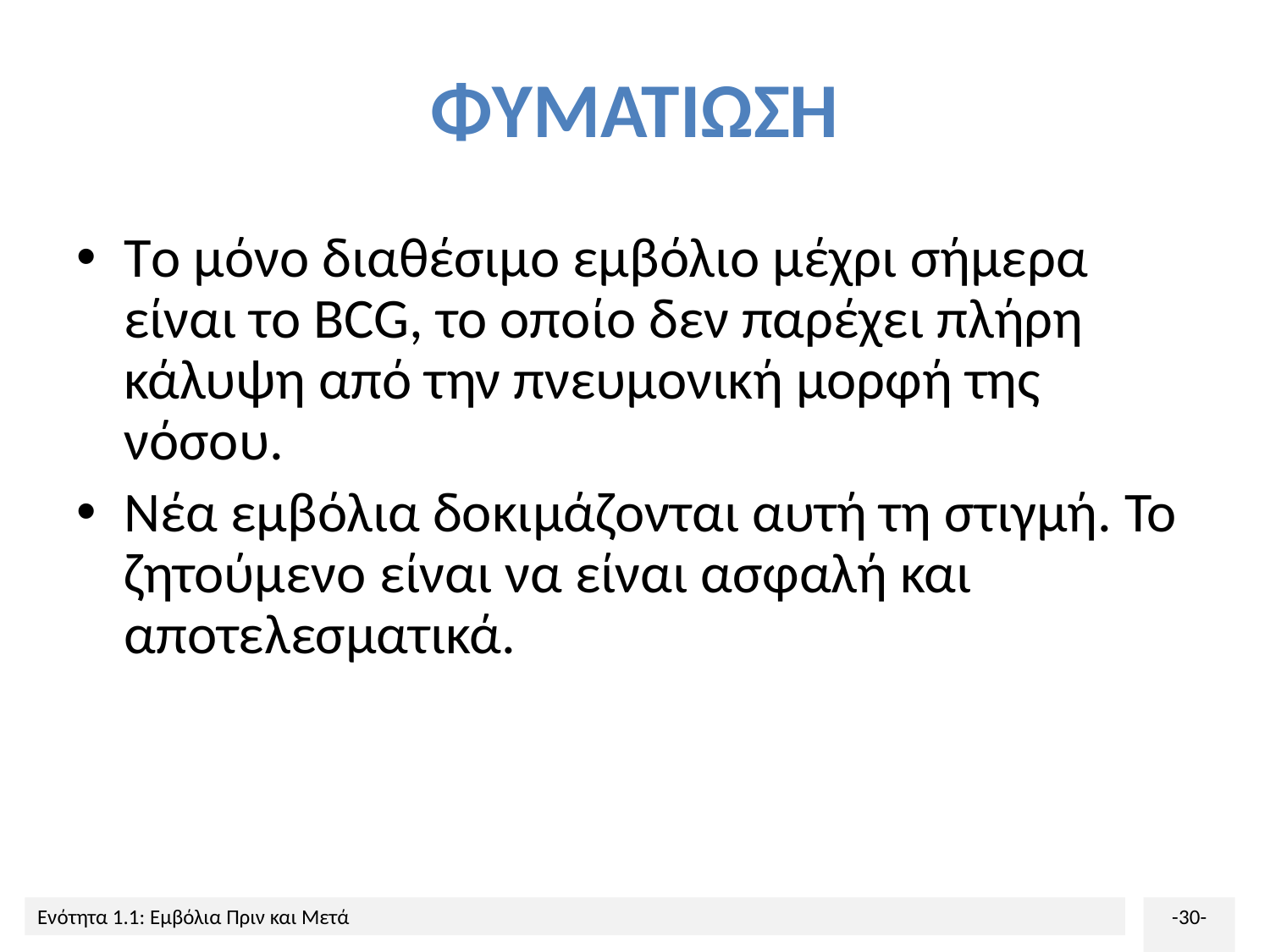

# ΦΥΜΑΤΙΩΣΗ
Tο μόνο διαθέσιμο εμβόλιο μέχρι σήμερα είναι το BCG, το οποίο δεν παρέχει πλήρη κάλυψη από την πνευμονική μορφή της νόσου.
Νέα εμβόλια δοκιμάζονται αυτή τη στιγμή. Το ζητούμενο είναι να είναι ασφαλή και αποτελεσματικά.